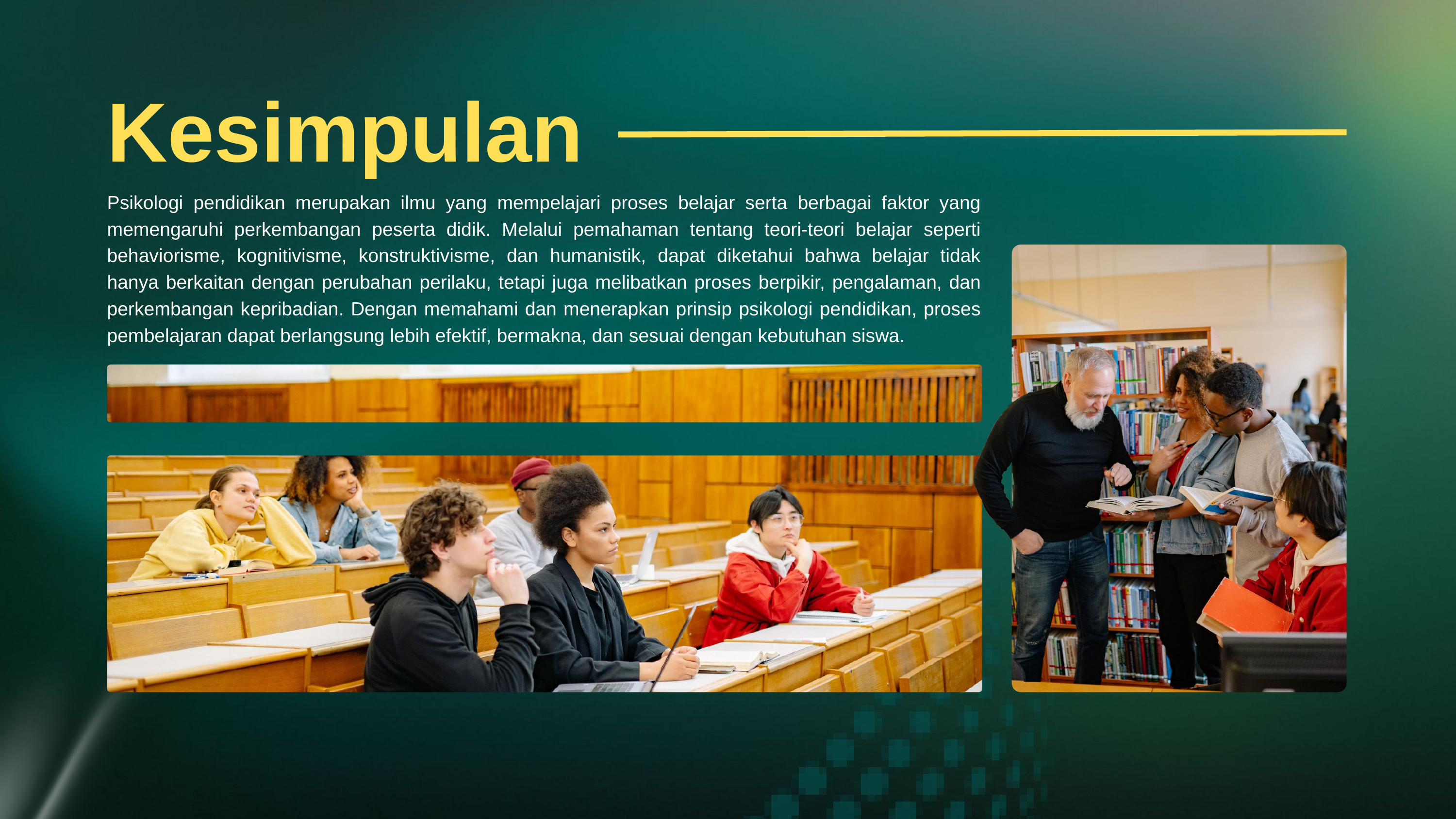

Kesimpulan

Psikologi pendidikan merupakan ilmu yang mempelajari proses belajar serta berbagai faktor yang memengaruhi perkembangan peserta didik. Melalui pemahaman tentang teori-teori belajar seperti behaviorisme, kognitivisme, konstruktivisme, dan humanistik, dapat diketahui bahwa belajar tidak hanya berkaitan dengan perubahan perilaku, tetapi juga melibatkan proses berpikir, pengalaman, dan perkembangan kepribadian. Dengan memahami dan menerapkan prinsip psikologi pendidikan, proses pembelajaran dapat berlangsung lebih efektif, bermakna, dan sesuai dengan kebutuhan siswa.